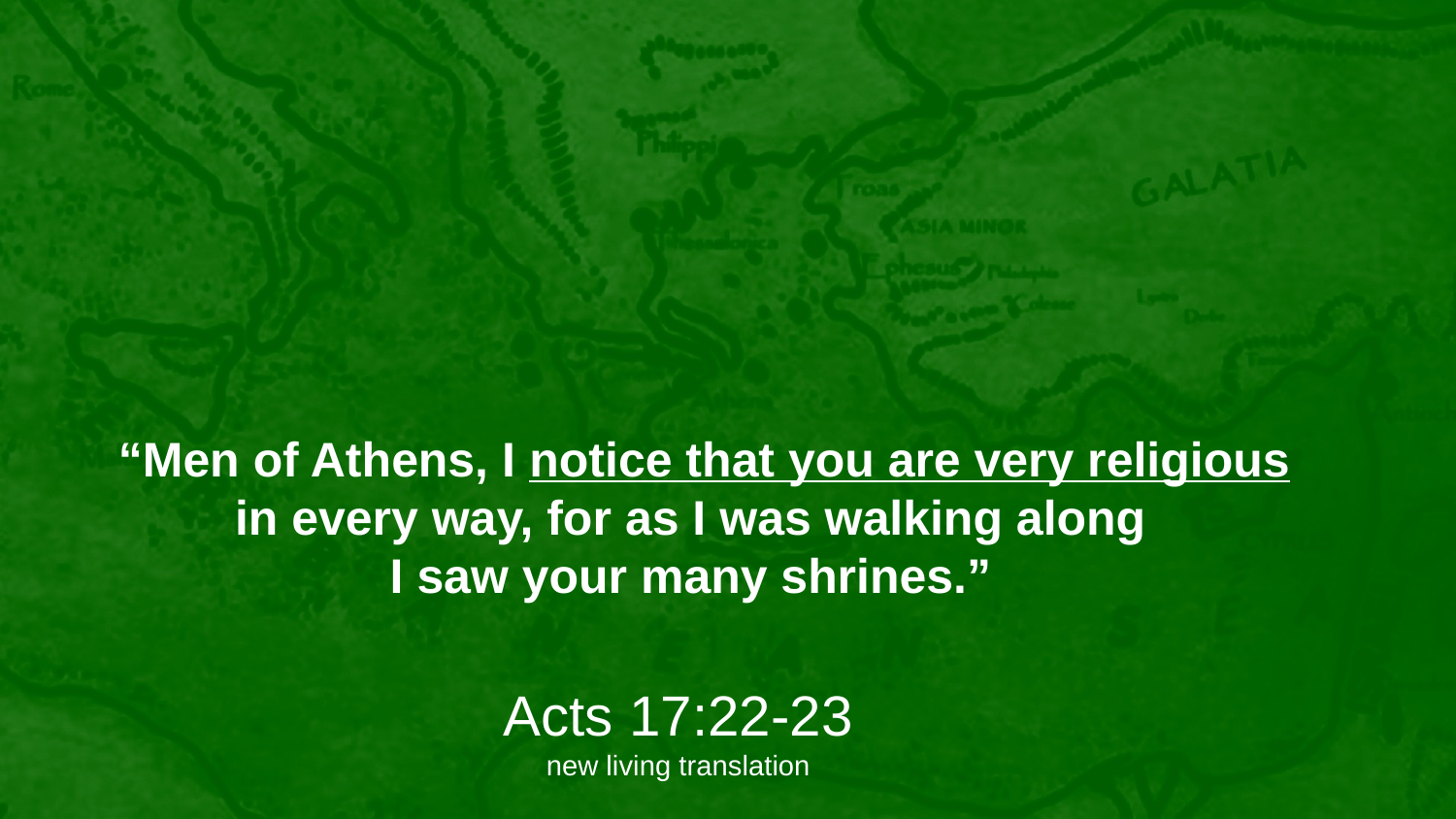

“Men of Athens, I notice that you are very religious in every way, for as I was walking along
I saw your many shrines.”
Acts 17:22-23
new living translation